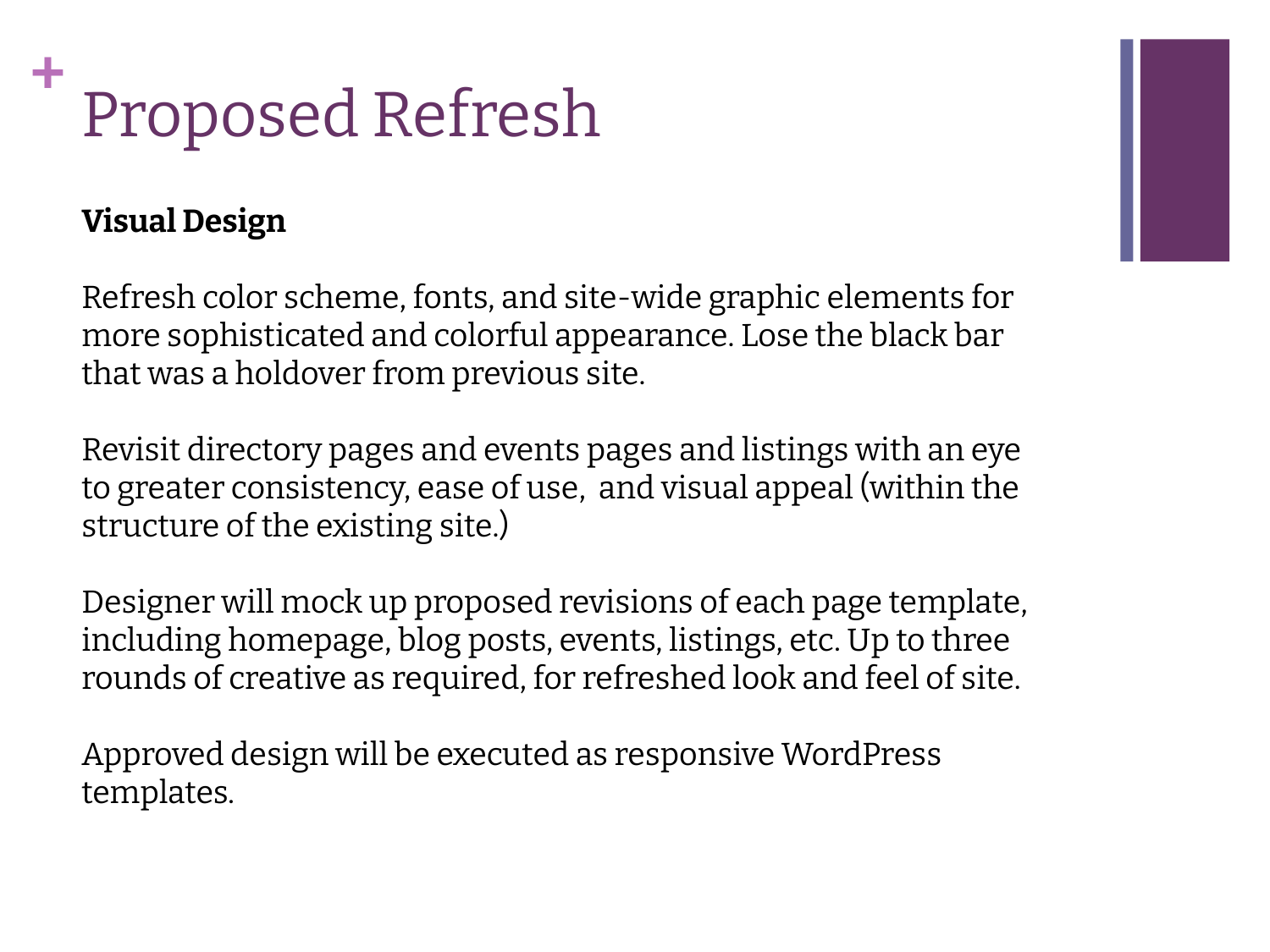

# Proposed Refresh

Visual Design

Refresh color scheme, fonts, and site-wide graphic elements for more sophisticated and colorful appearance. Lose the black bar that was a holdover from previous site.

Revisit directory pages and events pages and listings with an eye to greater consistency, ease of use,  and visual appeal (within the structure of the existing site.)

Designer will mock up proposed revisions of each page template, including homepage, blog posts, events, listings, etc. Up to three rounds of creative as required, for refreshed look and feel of site.

Approved design will be executed as responsive WordPress templates.